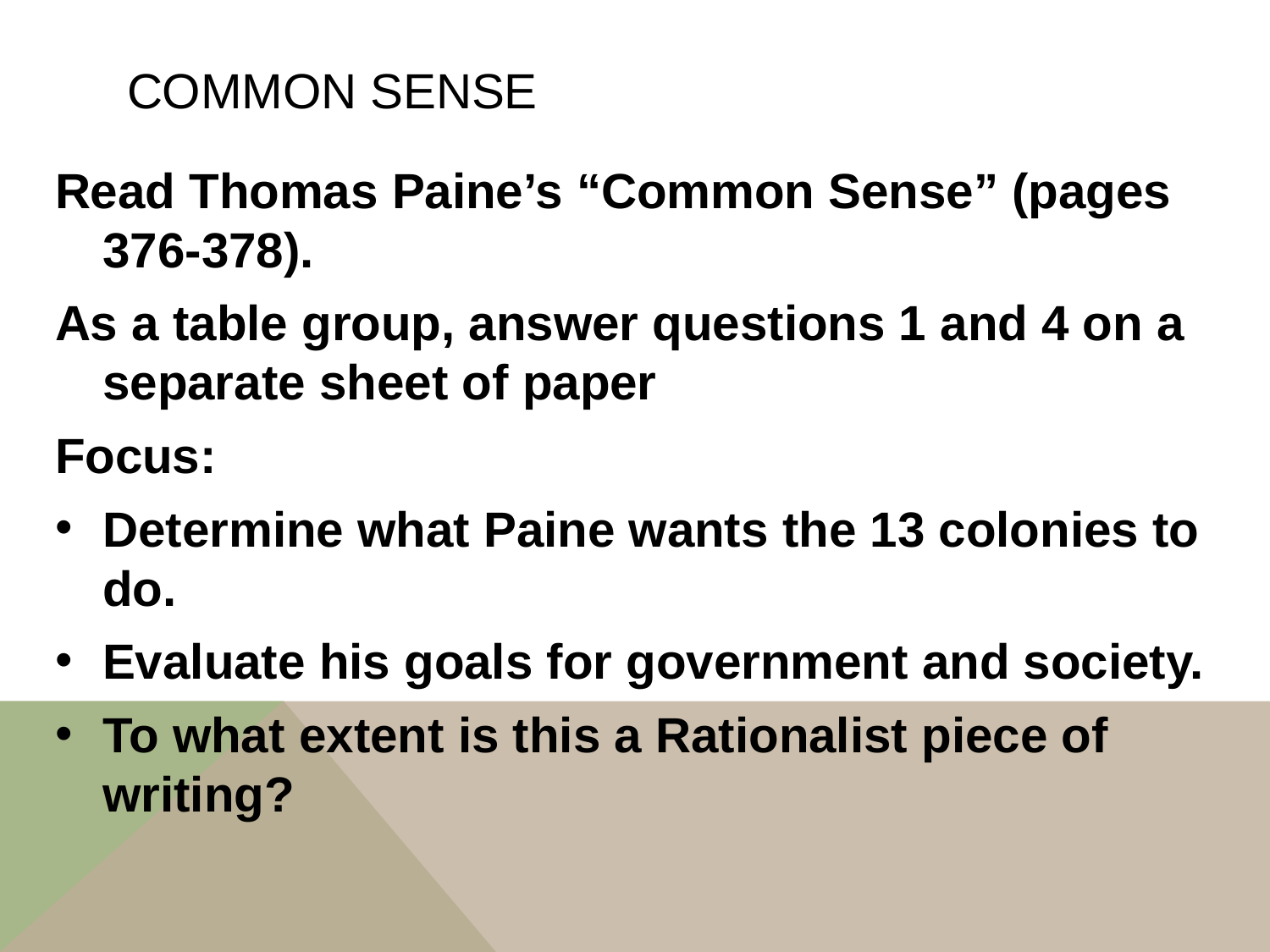

# Common sense
Read Thomas Paine’s “Common Sense” (pages 376-378).
As a table group, answer questions 1 and 4 on a separate sheet of paper
Focus:
Determine what Paine wants the 13 colonies to do.
Evaluate his goals for government and society.
To what extent is this a Rationalist piece of writing?